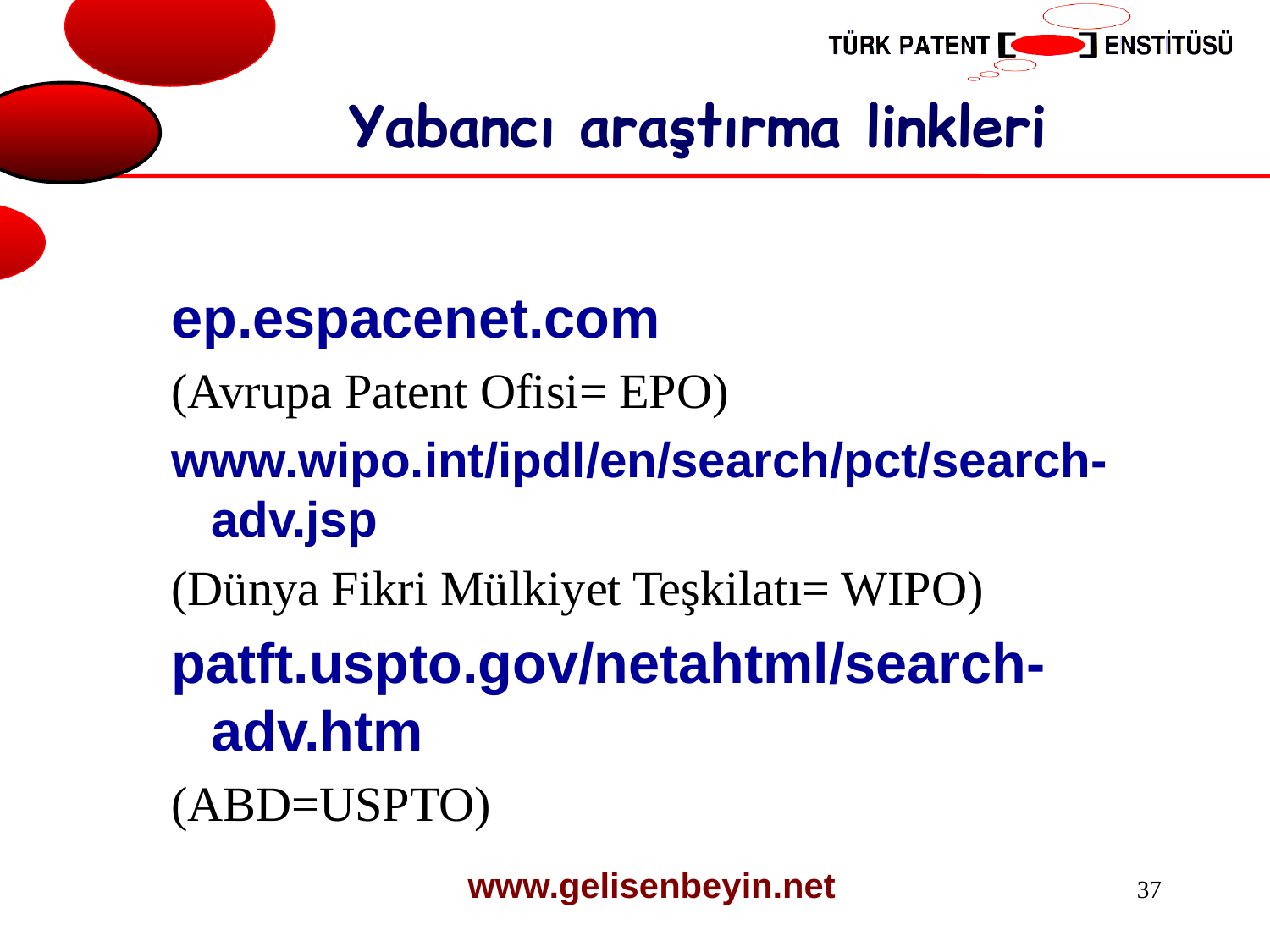

# Yabancı araştırma linkleri
ep.espacenet.com
(Avrupa Patent Ofisi= EPO)
www.wipo.int/ipdl/en/search/pct/search-adv.jsp
(Dünya Fikri Mülkiyet Teşkilatı= WIPO)
patft.uspto.gov/netahtml/search-adv.htm
(ABD=USPTO)
www.gelisenbeyin.net
37